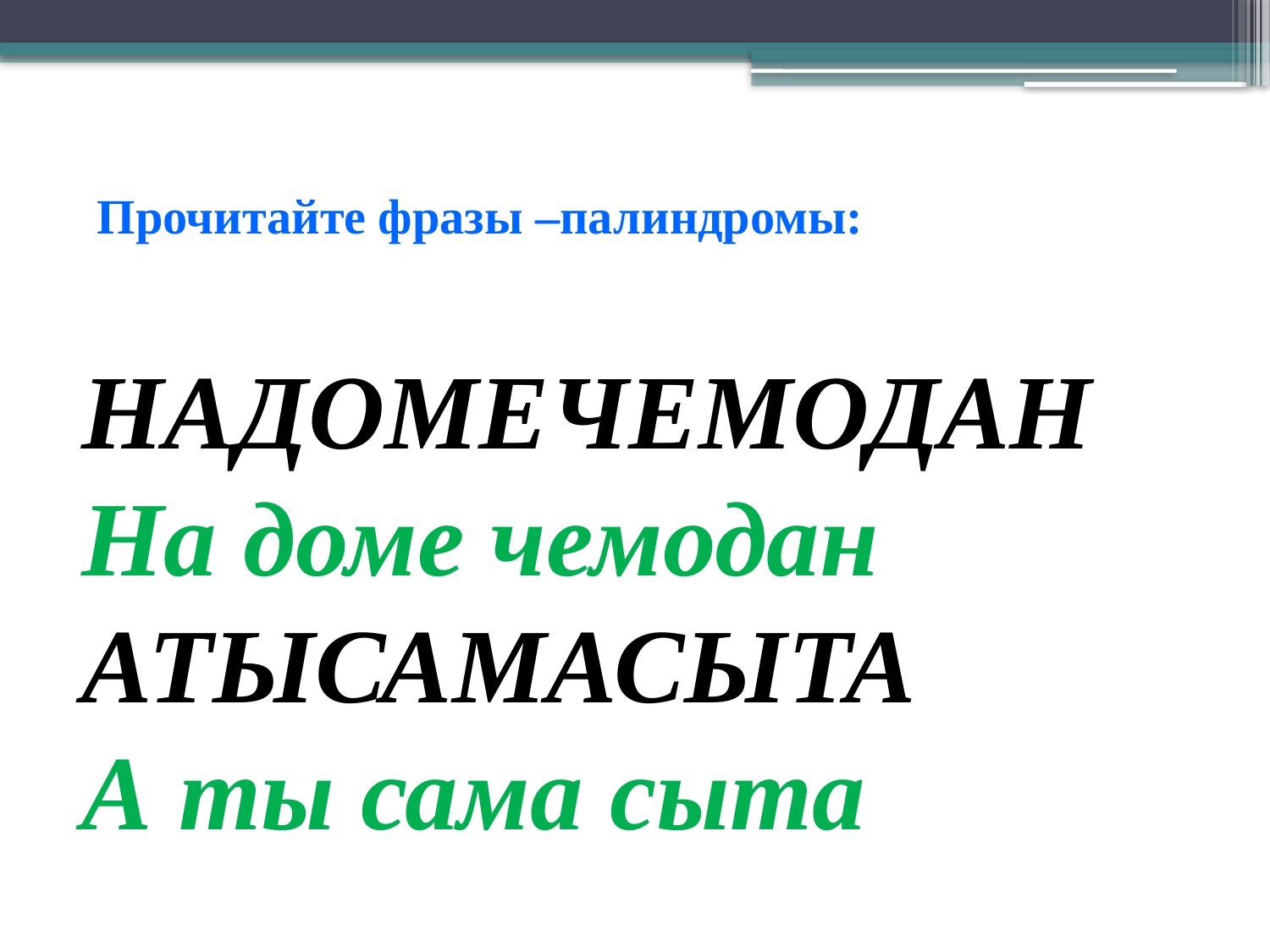

#
Прочитайте фразы –палиндромы:

НАДОМЕЧЕМОДАН
На доме чемодан
АТЫСАМАСЫТА
А ты сама сыта